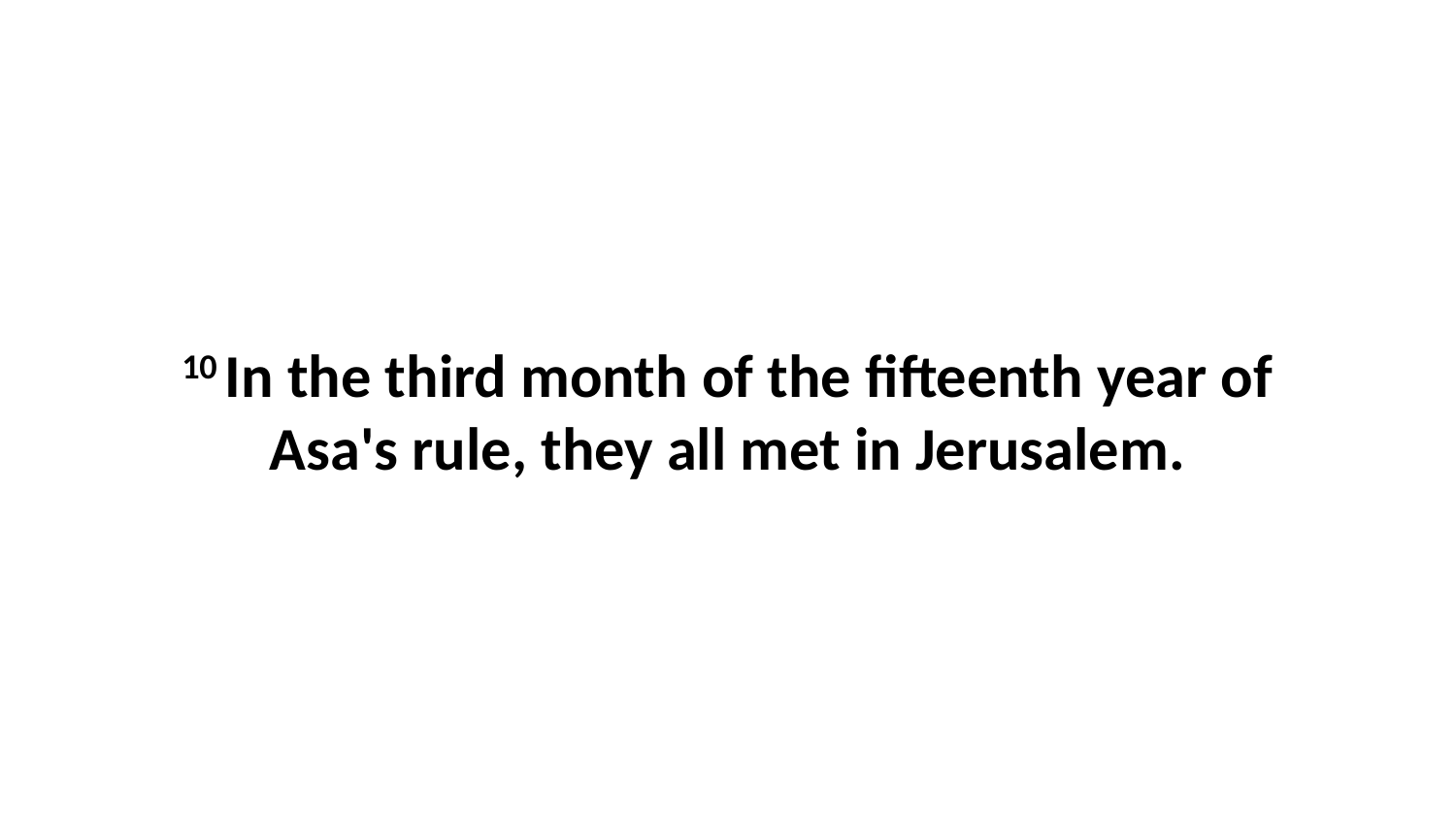

10 In the third month of the fifteenth year of Asa's rule, they all met in Jerusalem.